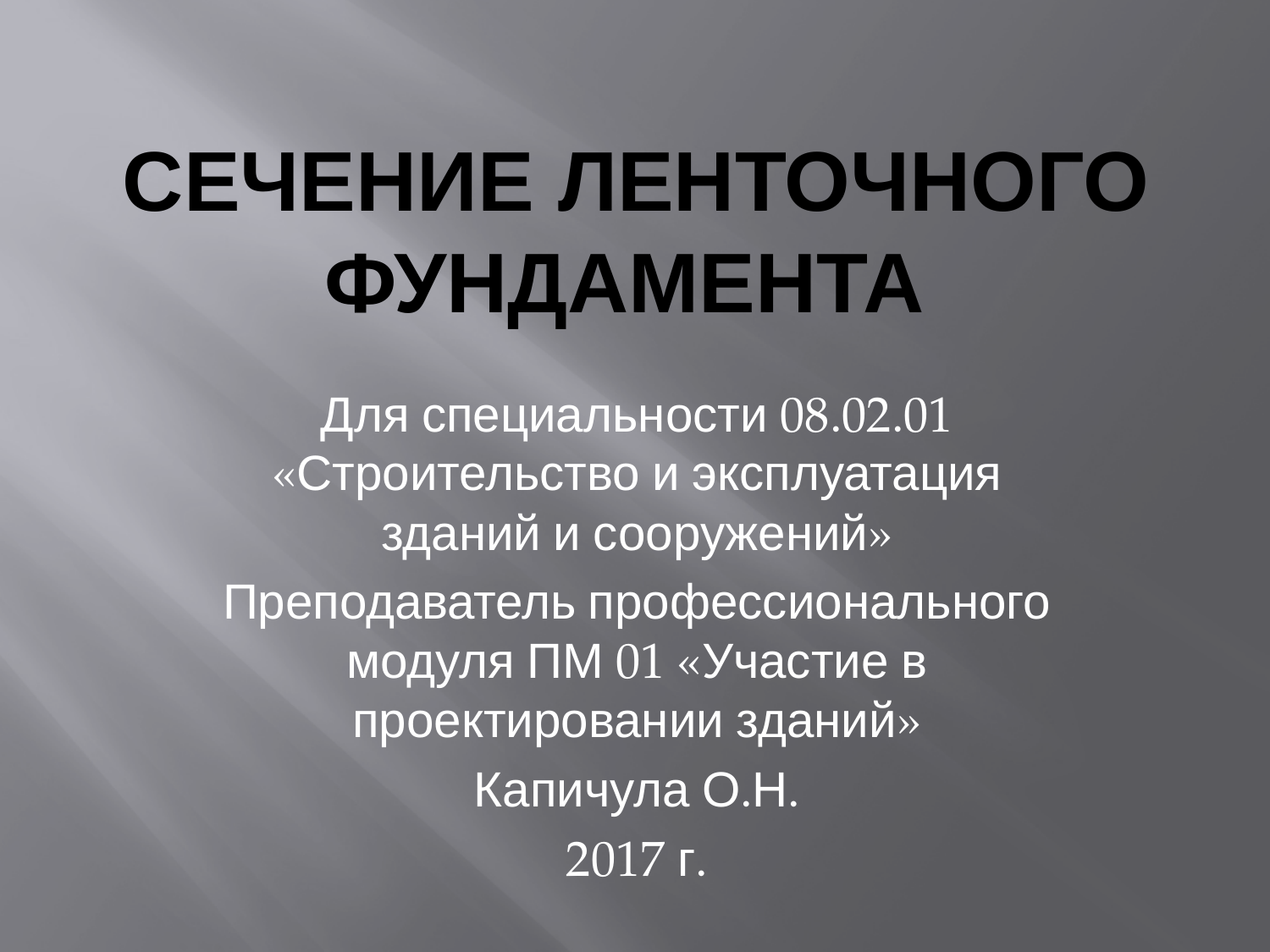

# Сечение ленточного фундамента
Для специальности 08.02.01 «Строительство и эксплуатация зданий и сооружений»
Преподаватель профессионального модуля ПМ 01 «Участие в проектировании зданий»
Капичула О.Н.
2017 г.